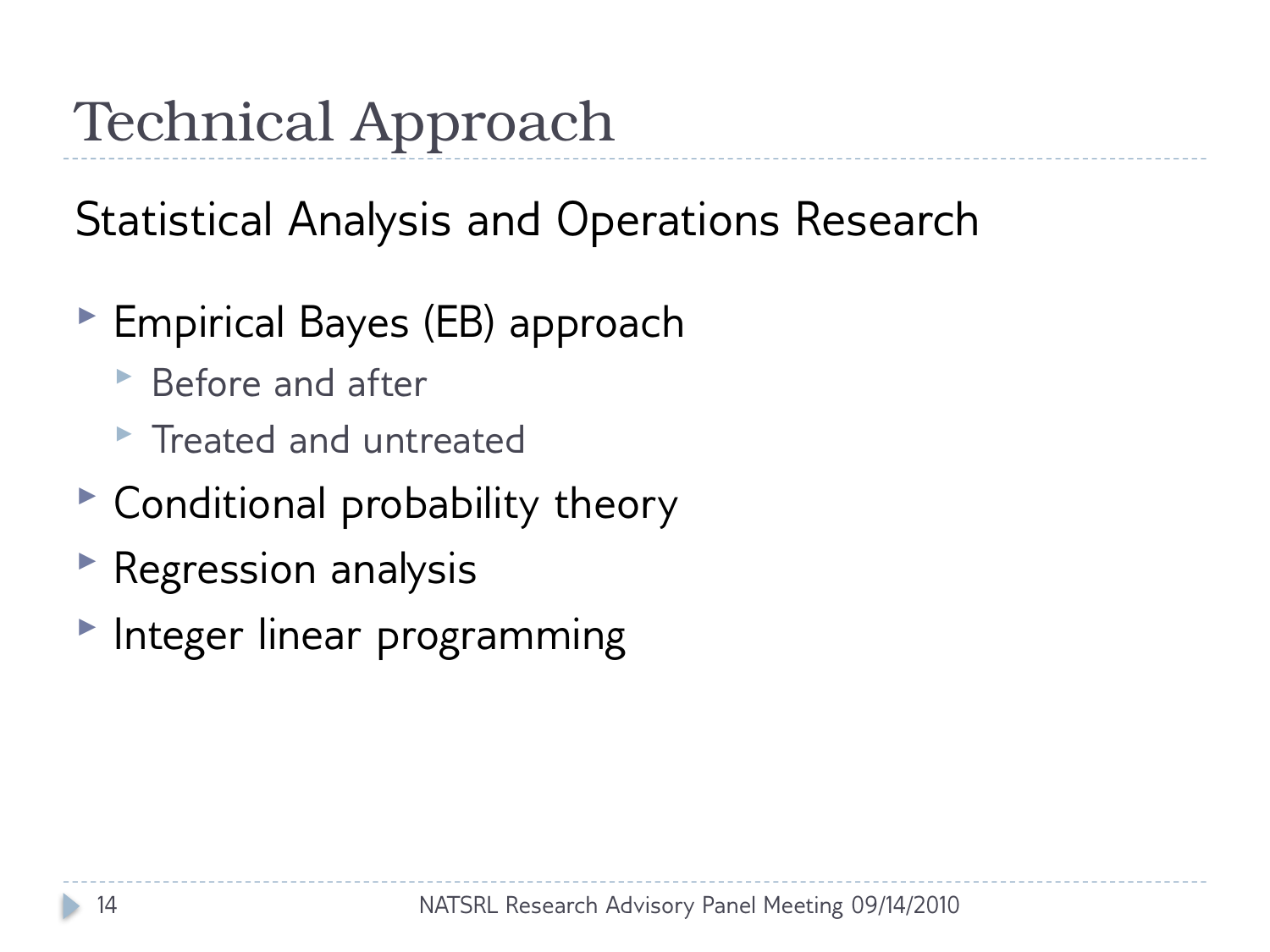

# Technical Approach
Statistical Analysis and Operations Research

Empirical Bayes (EB) approach
Before and after
Treated and untreated
Conditional probability theory
Regression analysis
Integer linear programming
14
NATSRL Research Advisory Panel Meeting 09/14/2010